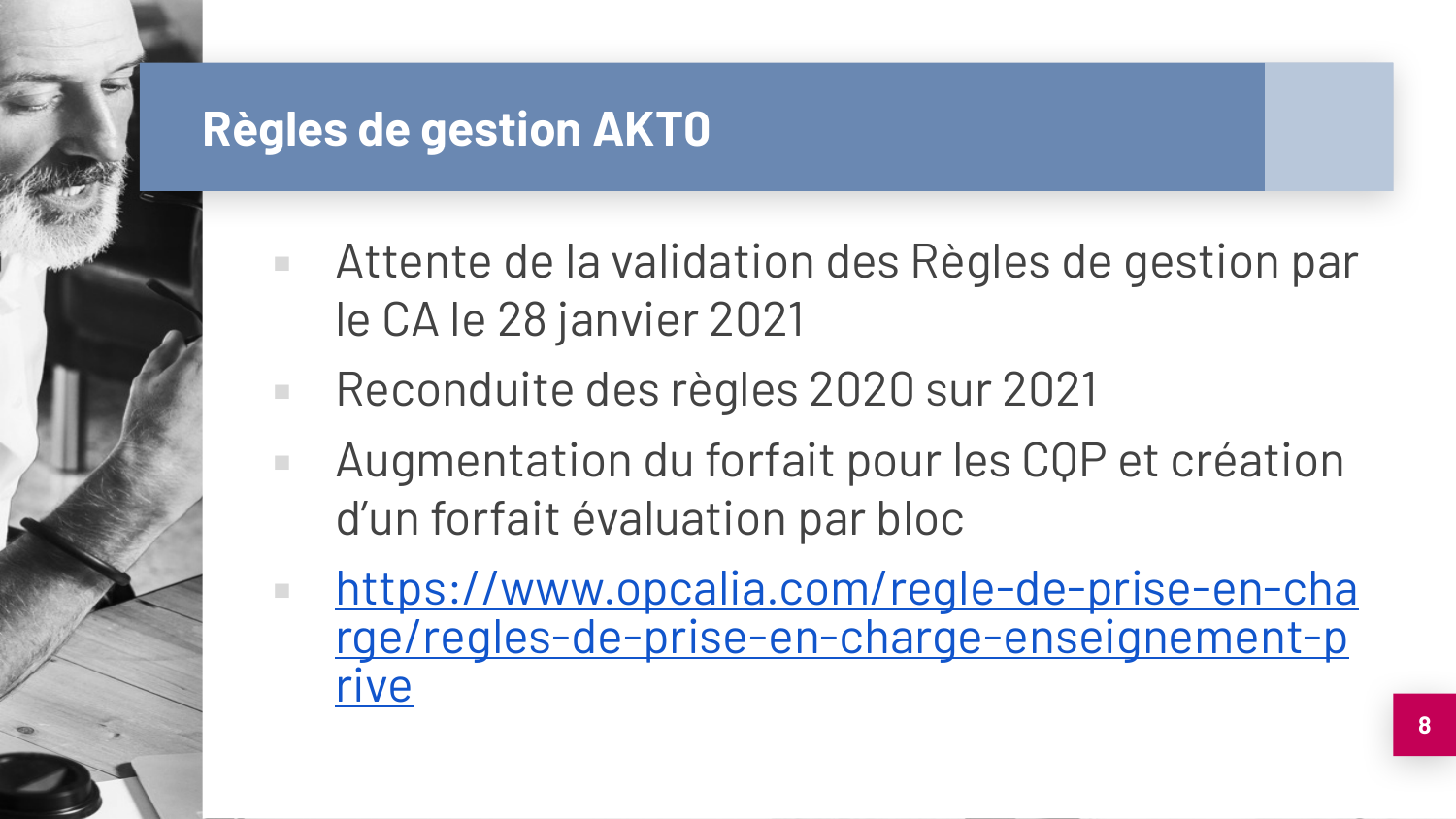

# Règles de gestion AKT0
Attente de la validation des Règles de gestion par le CA le 28 janvier 2021
Reconduite des règles 2020 sur 2021
Augmentation du forfait pour les CQP et création d’un forfait évaluation par bloc
https://www.opcalia.com/regle-de-prise-en-charge/regles-de-prise-en-charge-enseignement-prive

8